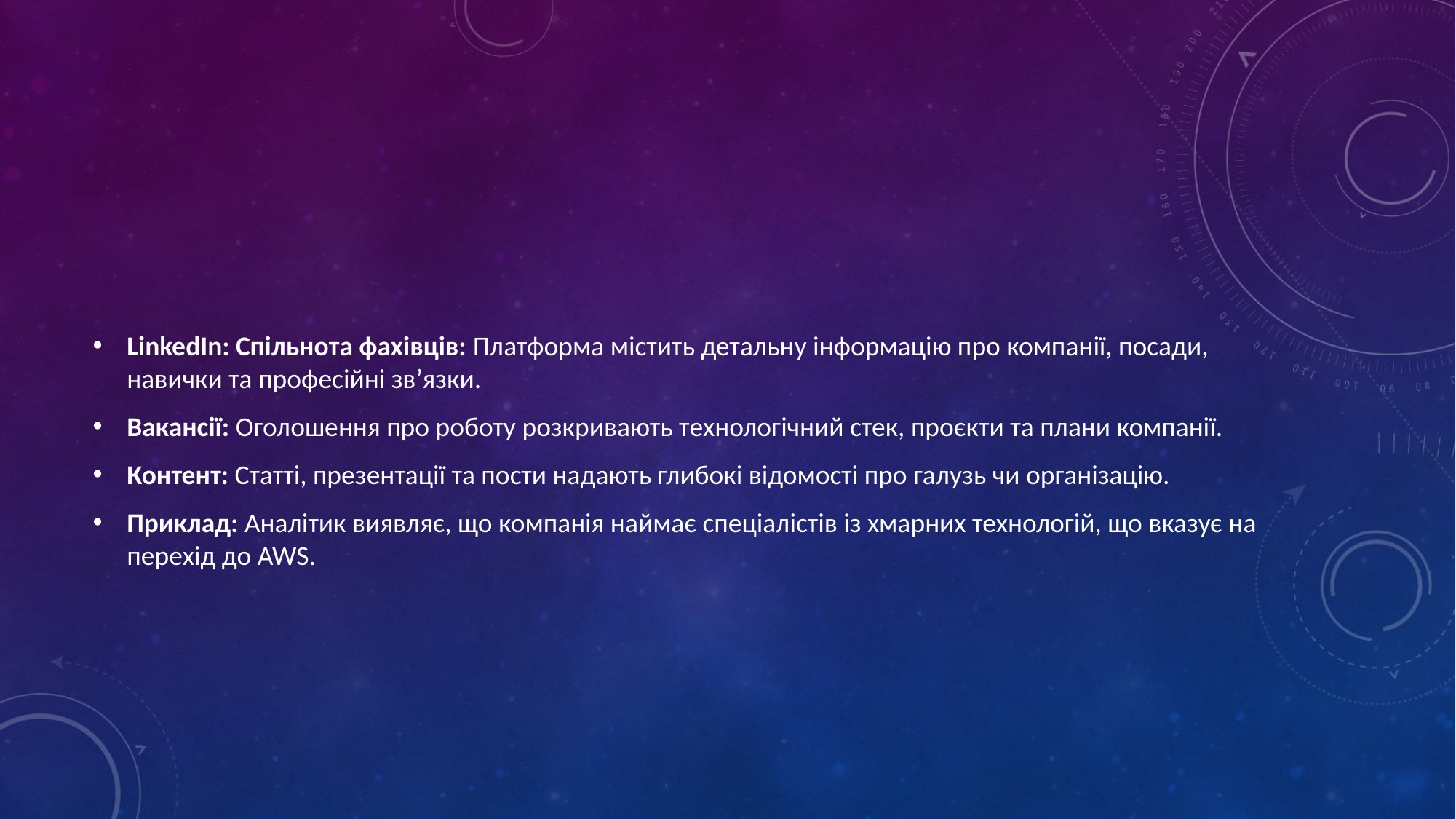

#
LinkedIn: Спільнота фахівців: Платформа містить детальну інформацію про компанії, посади, навички та професійні зв’язки.
Вакансії: Оголошення про роботу розкривають технологічний стек, проєкти та плани компанії.
Контент: Статті, презентації та пости надають глибокі відомості про галузь чи організацію.
Приклад: Аналітик виявляє, що компанія наймає спеціалістів із хмарних технологій, що вказує на перехід до AWS.